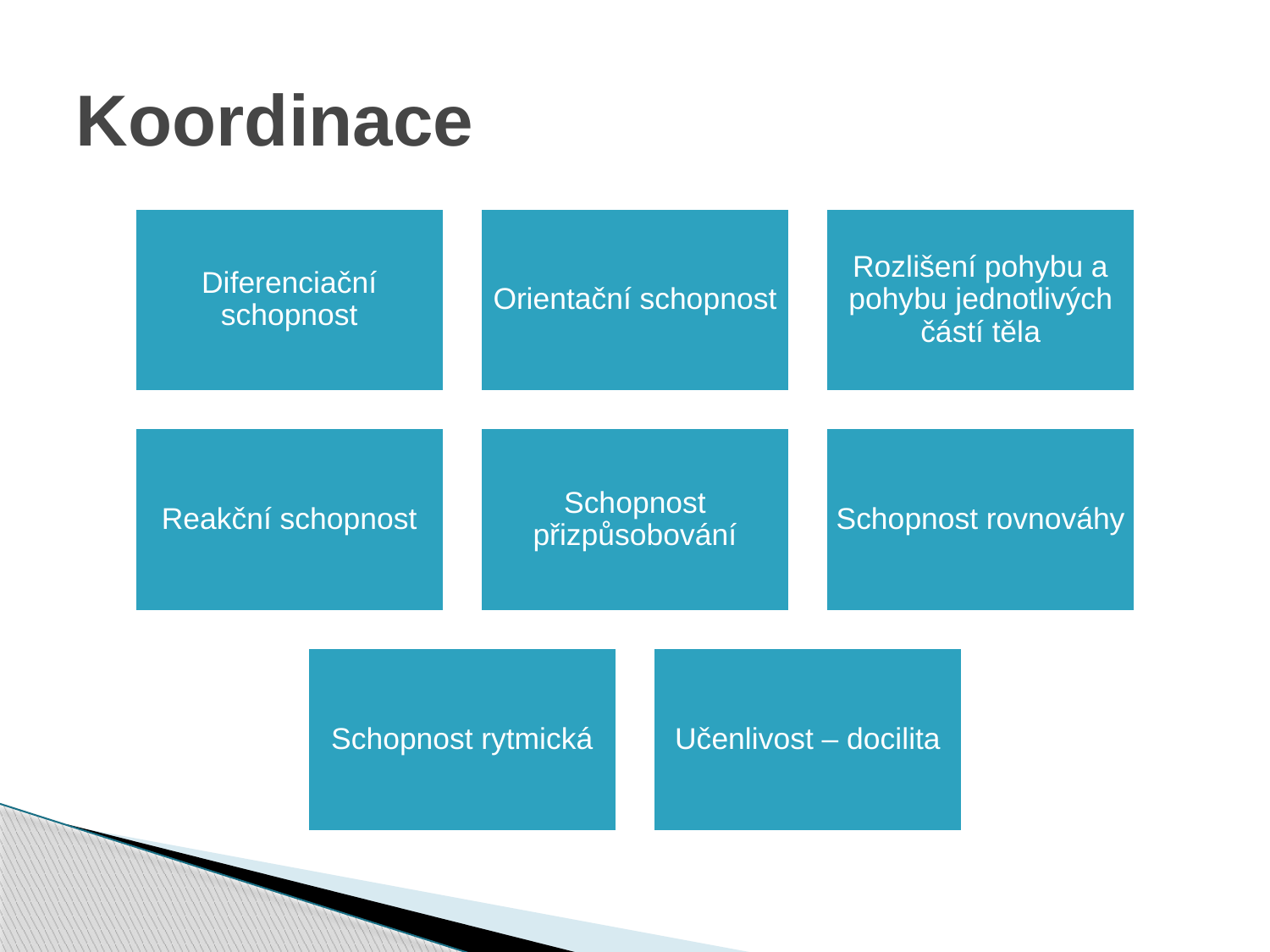

# Koordinace
Diferenciační schopnost
Orientační schopnost
Rozlišení pohybu a pohybu jednotlivých částí těla
Reakční schopnost
Schopnost přizpůsobování
Schopnost rovnováhy
Schopnost rytmická
Učenlivost – docilita